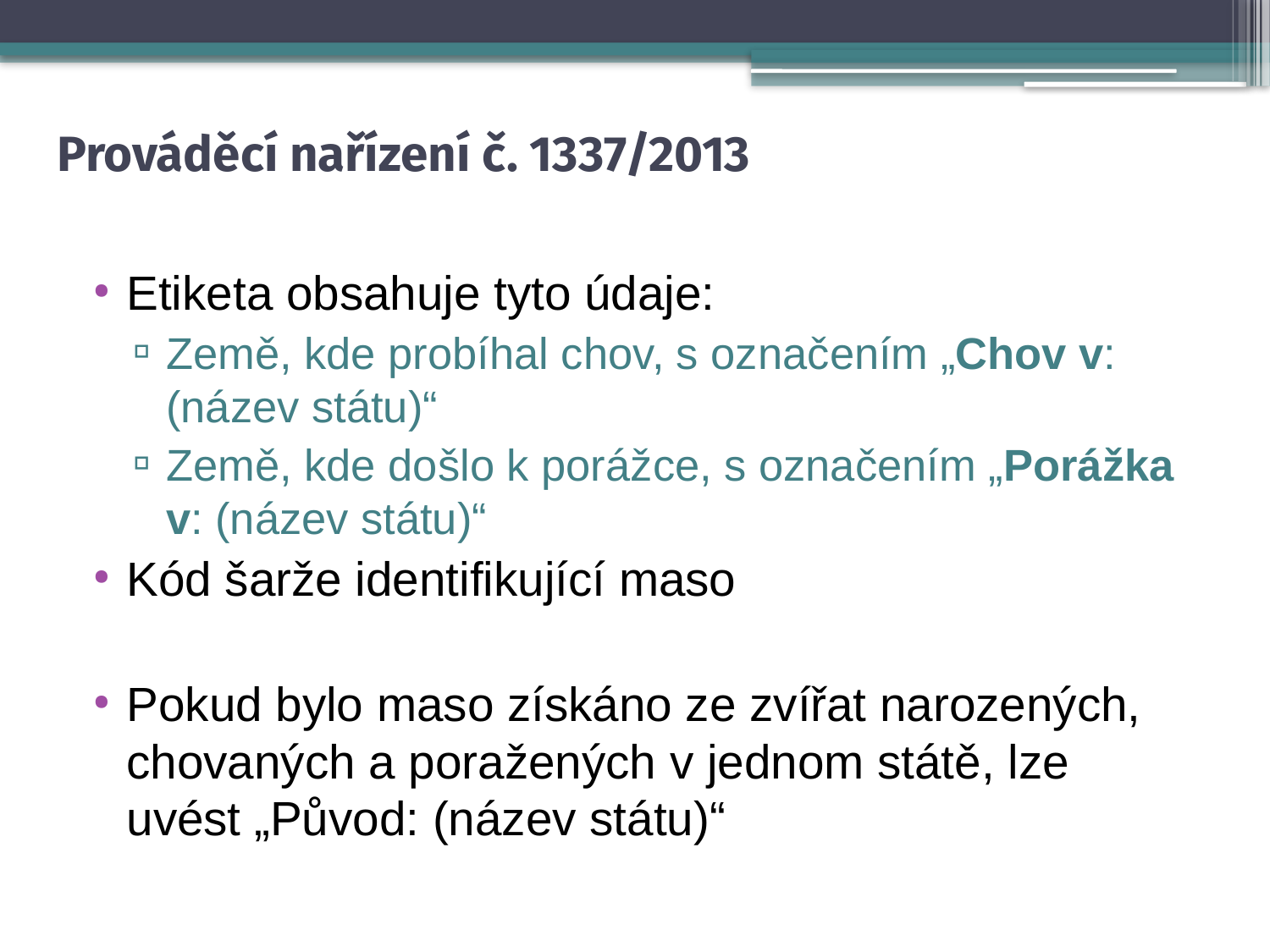

Prováděcí nařízení č. 1337/2013
Etiketa obsahuje tyto údaje:
Země, kde probíhal chov, s označením „Chov v: (název státu)“
Země, kde došlo k porážce, s označením „Porážka v: (název státu)“
Kód šarže identifikující maso

Pokud bylo maso získáno ze zvířat narozených, chovaných a poražených v jednom státě, lze uvést „Původ: (název státu)“